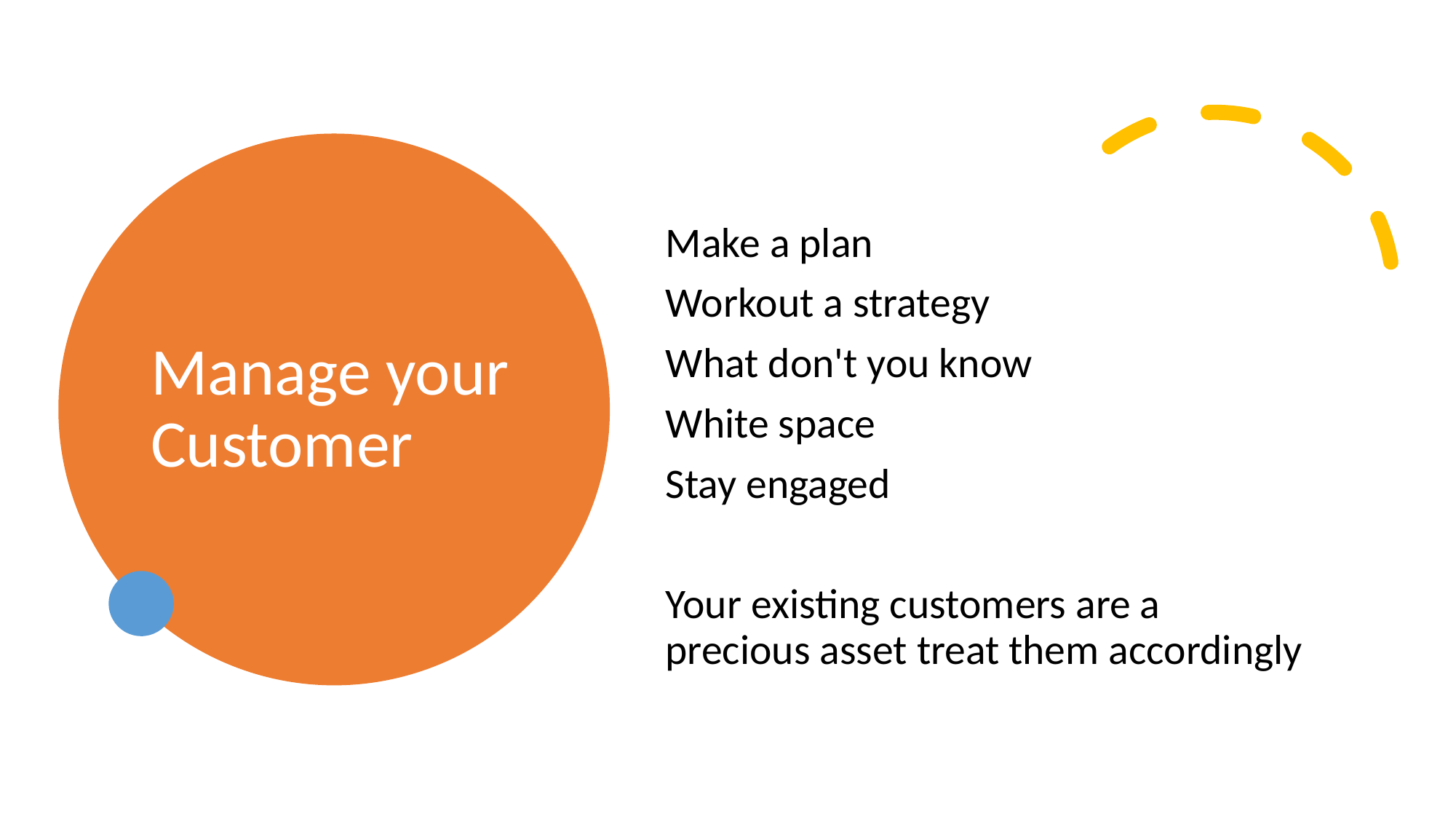

# Manage your Customer
Make a plan
Workout a strategy
What don't you know
White space
Stay engaged

Your existing customers are a precious asset treat them accordingly